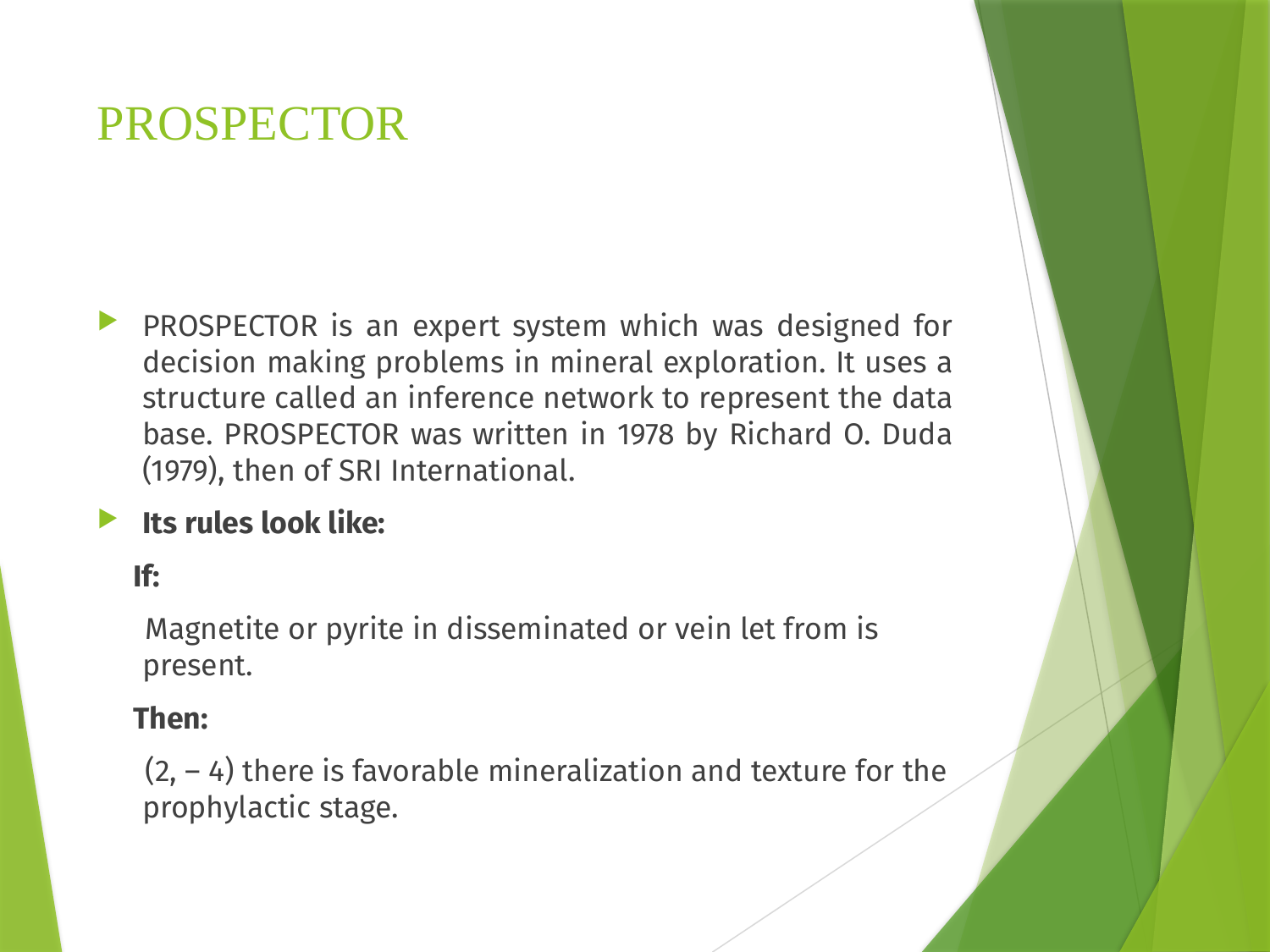

# PROSPECTOR
PROSPECTOR is an expert system which was designed for decision making problems in mineral exploration. It uses a structure called an inference network to represent the data base. PROSPECTOR was written in 1978 by Richard O. Duda (1979), then of SRI International.
Its rules look like:
     If:
      Magnetite or pyrite in disseminated or vein let from is present.
     Then:
      (2, – 4) there is favorable mineralization and texture for the prophylactic stage.